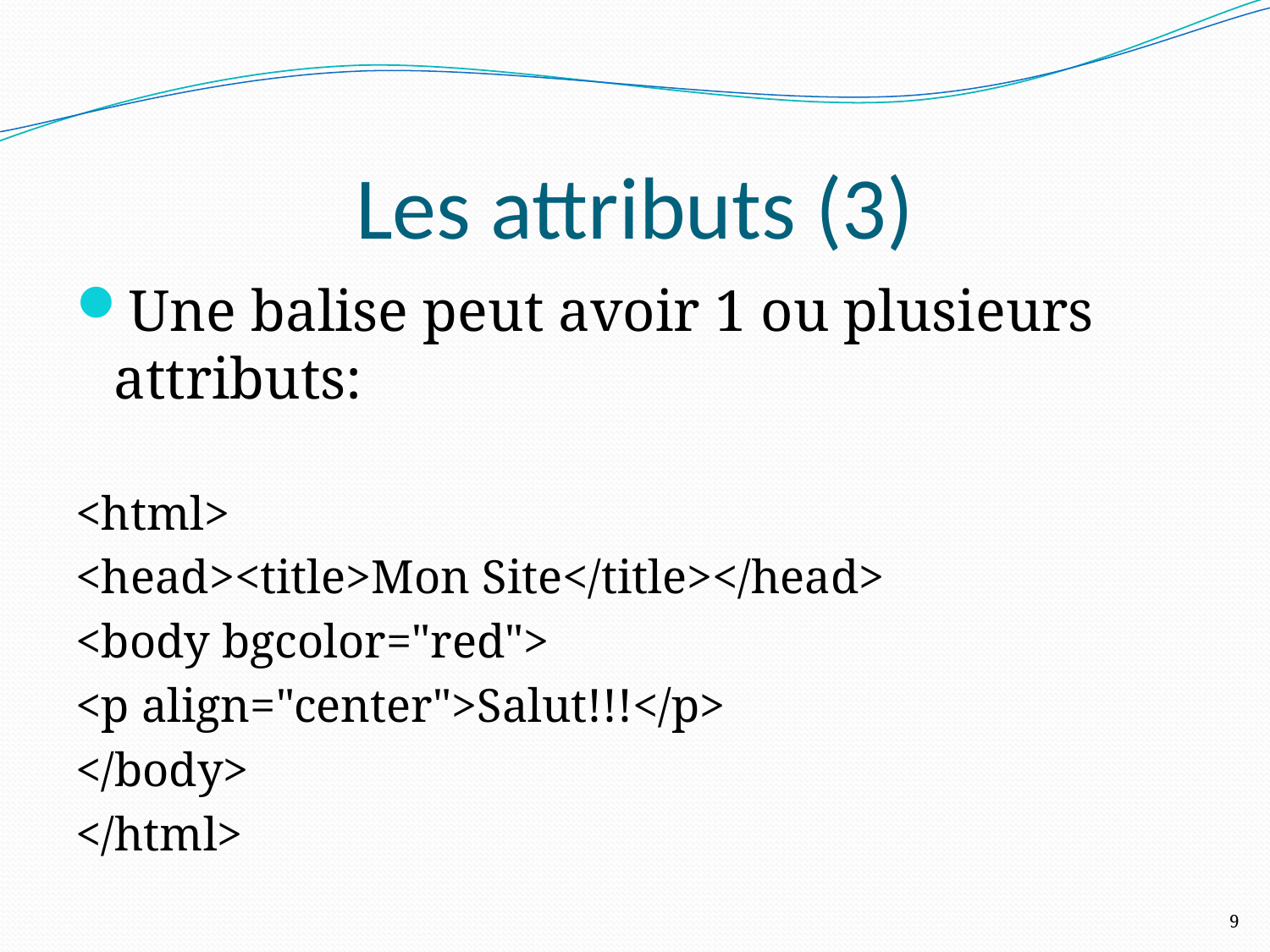

# Les attributs (3)
Une balise peut avoir 1 ou plusieurs attributs:

<html>
<head><title>Mon Site</title></head>
<body bgcolor="red">
<p align="center">Salut!!!</p>
</body>
</html>

9
9